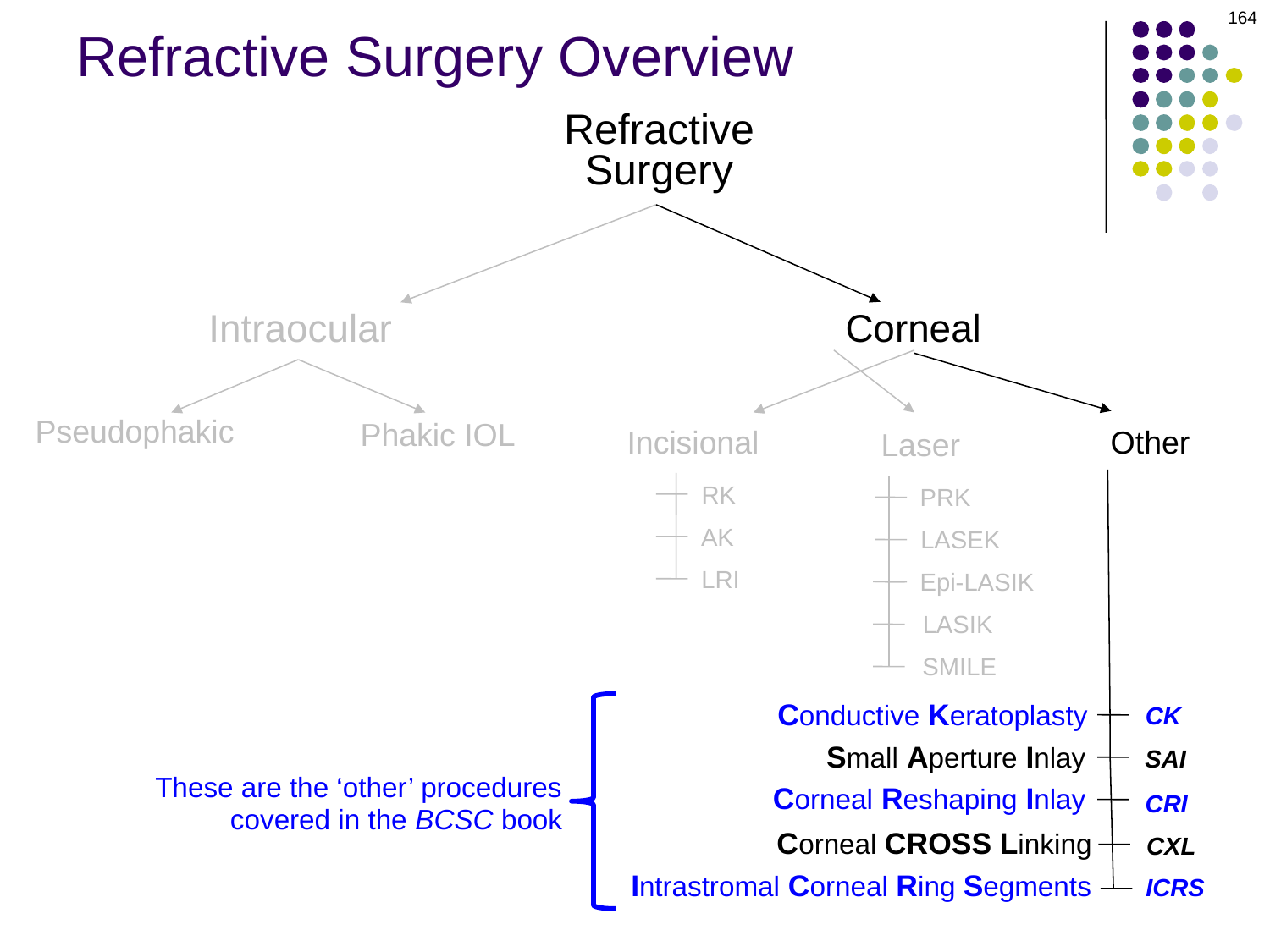

164
# Refractive Surgery Overview
Refractive
Surgery

Intraocular
Corneal

Pseudophakic
Phakic IOL
Incisional
Other
Laser

RK
PRK

AK
LASEK

LRI
Epi-LASIK

LASIK

SMILE

Conductive Keratoplasty

CK

Small Aperture Inlay
SAI

These are the ‘other’ procedures covered in the BCSC book
Corneal Reshaping Inlay
CRI

Corneal CROSS Linking
CXL

Intrastromal Corneal Ring Segments
ICRS